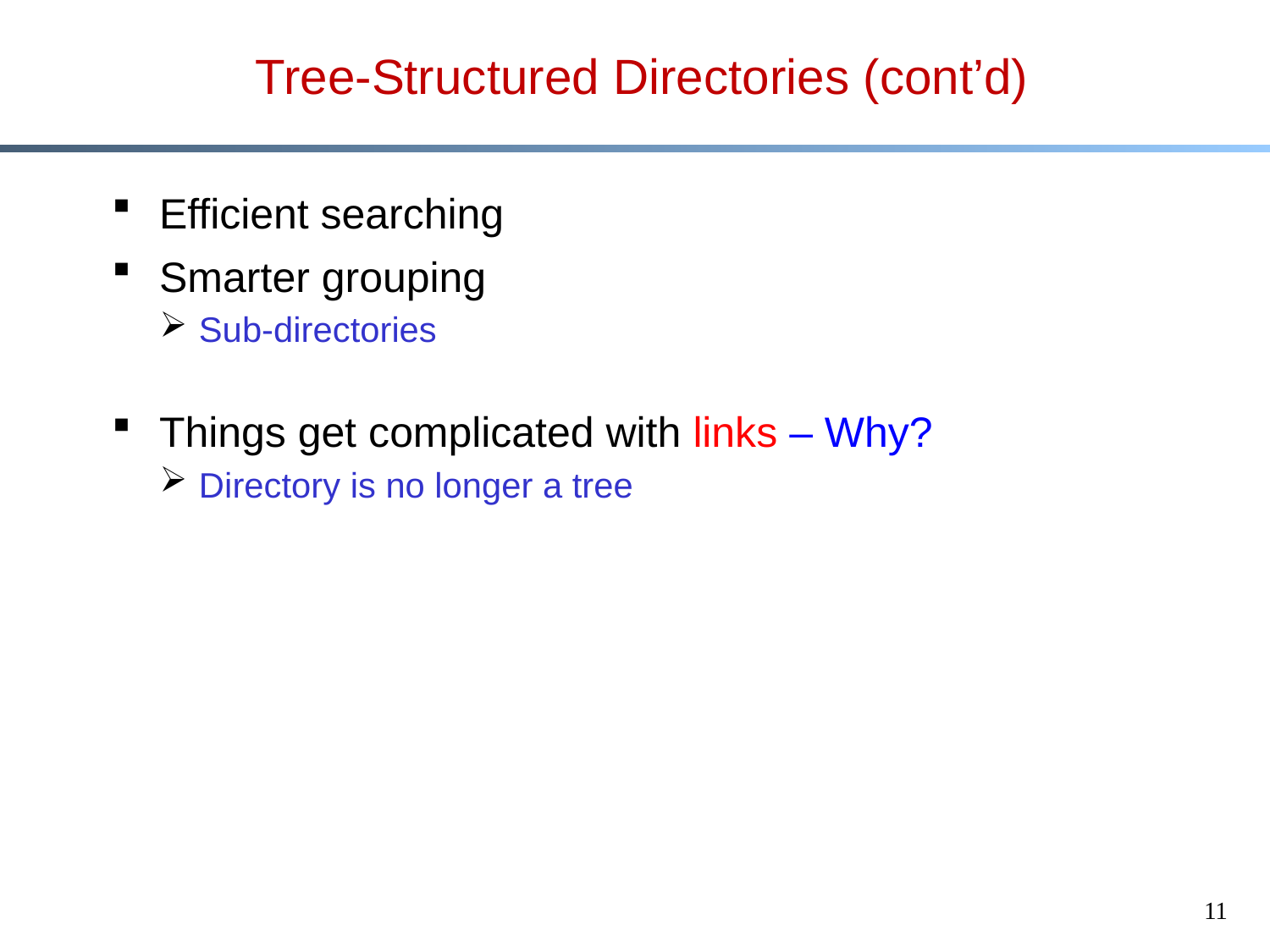

# Tree-Structured Directories (cont’d)
Efficient searching
Smarter grouping
Sub-directories
Things get complicated with links – Why?
Directory is no longer a tree
11